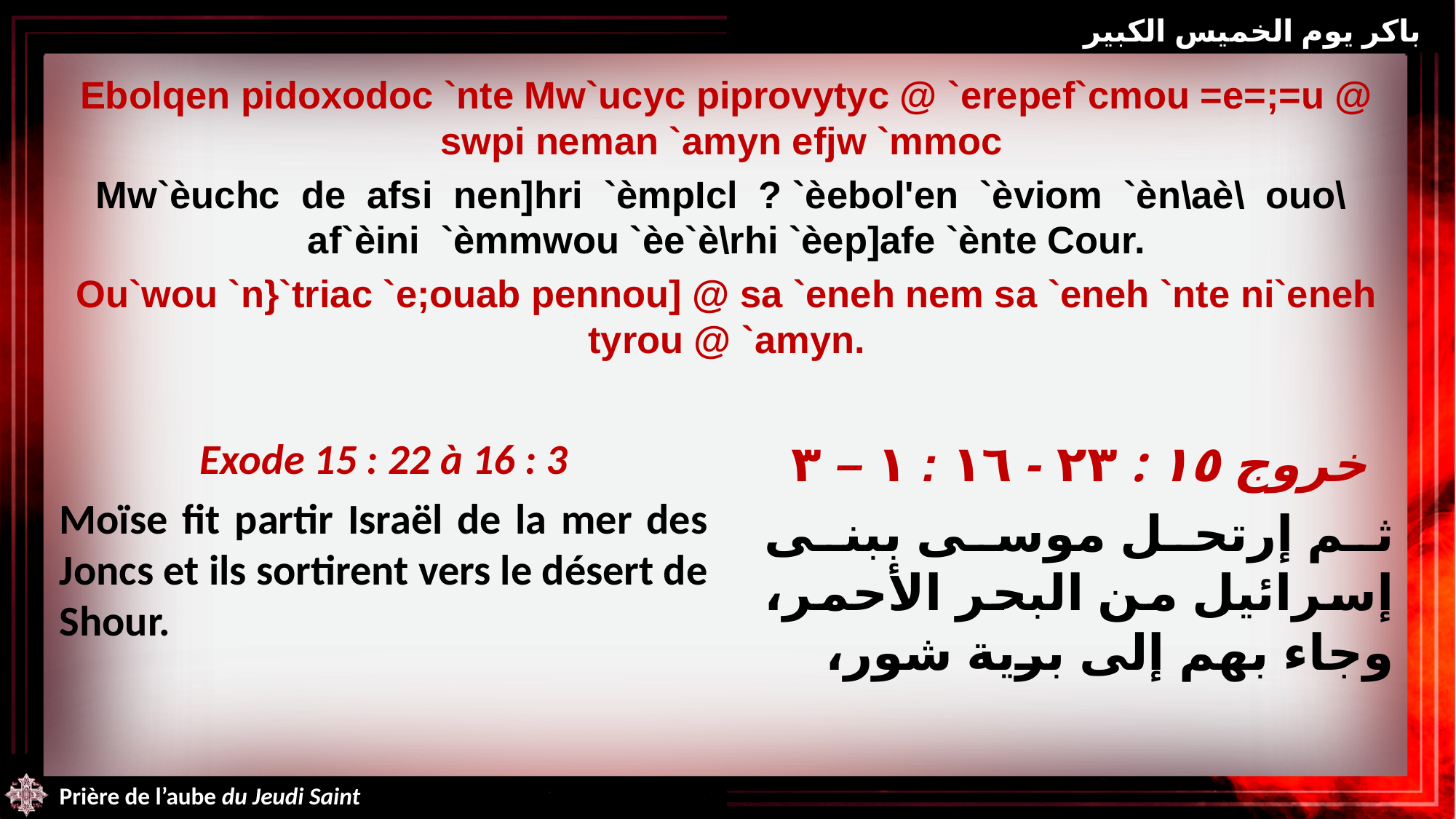

باكر يوم الخميس الكبير
Ebolqen pidoxodoc `nte Mw`ucyc piprovytyc @ `erepef`cmou =e=;=u @ swpi neman `amyn efjw `mmoc
Mw`èuchc  de  afsi  nen]hri  `èmpIcl  ? `èebol'en  `èviom  `èn\aè\  ouo\  af`èini  `èmmwou `èe`è\rhi `èep]afe `ènte Cour.
Ou`wou `n}`triac `e;ouab pennou] @ sa `eneh nem sa `eneh `nte ni`eneh tyrou @ `amyn.

Exode 15 : 22 à 16 : 3
Moïse fit partir Israël de la mer des Joncs et ils sortirent vers le désert de Shour.

خروج ١٥ : ٢٣ - ١٦ : ١ – ٣
ثم إرتحل موسى ببنى إسرائيل من البحر الأحمر، وجاء بهم إلى برية شور،
Prière de l’aube du Jeudi Saint